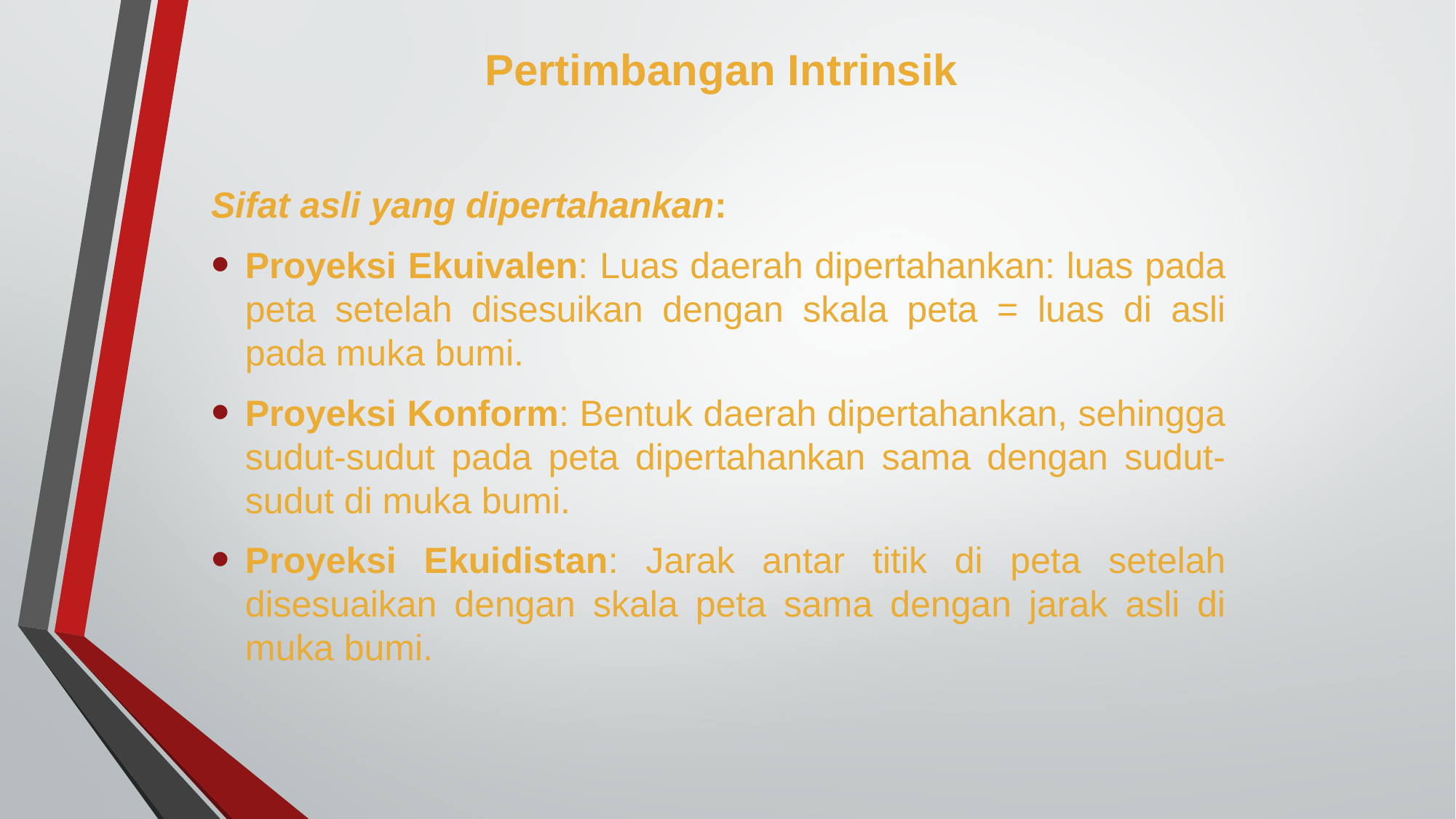

# Pertimbangan Intrinsik
Sifat asli yang dipertahankan:
Proyeksi Ekuivalen: Luas daerah dipertahankan: luas pada peta setelah disesuikan dengan skala peta = luas di asli pada muka bumi.
Proyeksi Konform: Bentuk daerah dipertahankan, sehingga sudut-sudut pada peta dipertahankan sama dengan sudut-sudut di muka bumi.
Proyeksi Ekuidistan: Jarak antar titik di peta setelah disesuaikan dengan skala peta sama dengan jarak asli di muka bumi.